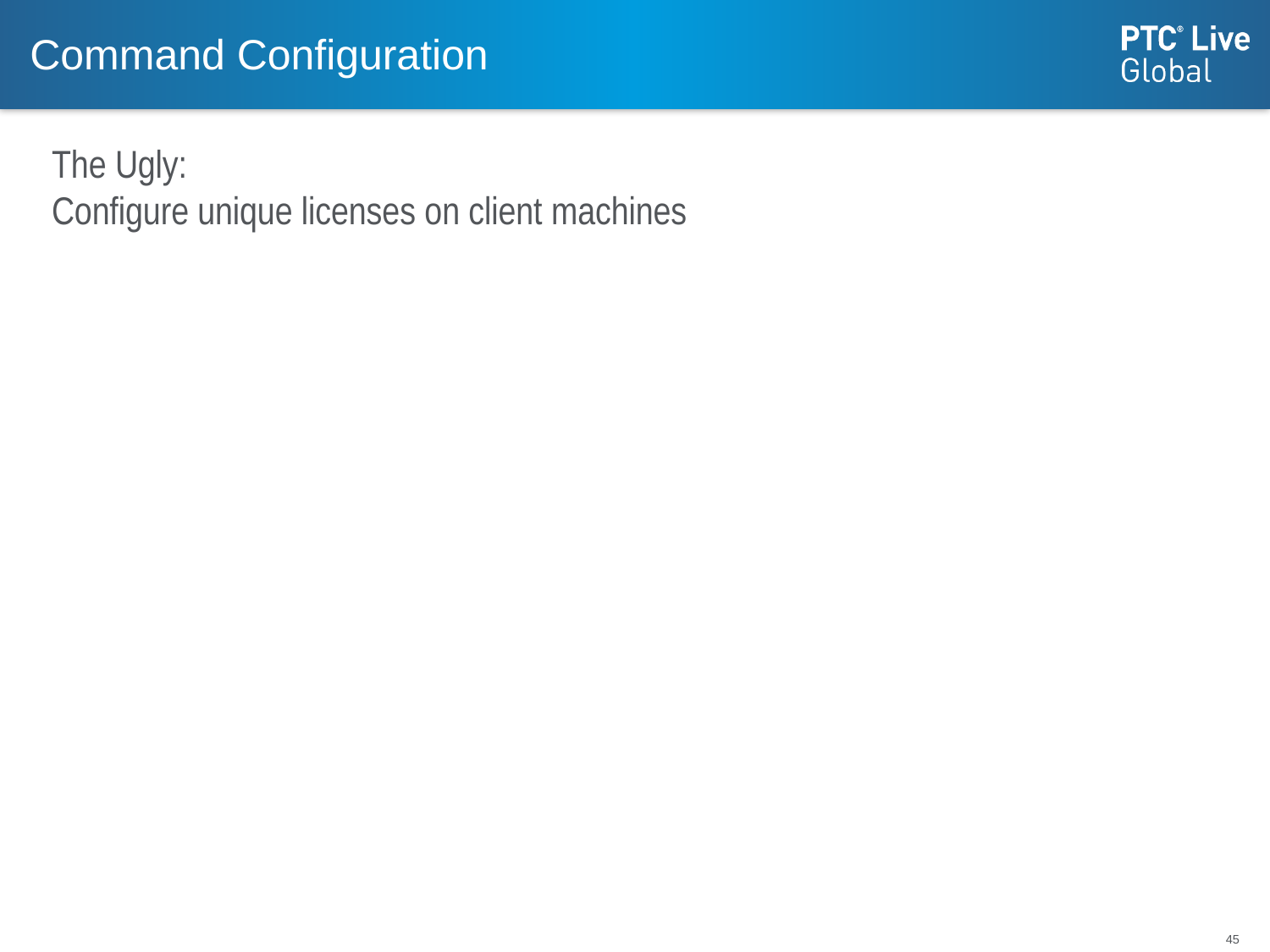

# Command Configuration
The Ugly:
Configure unique licenses on client machines